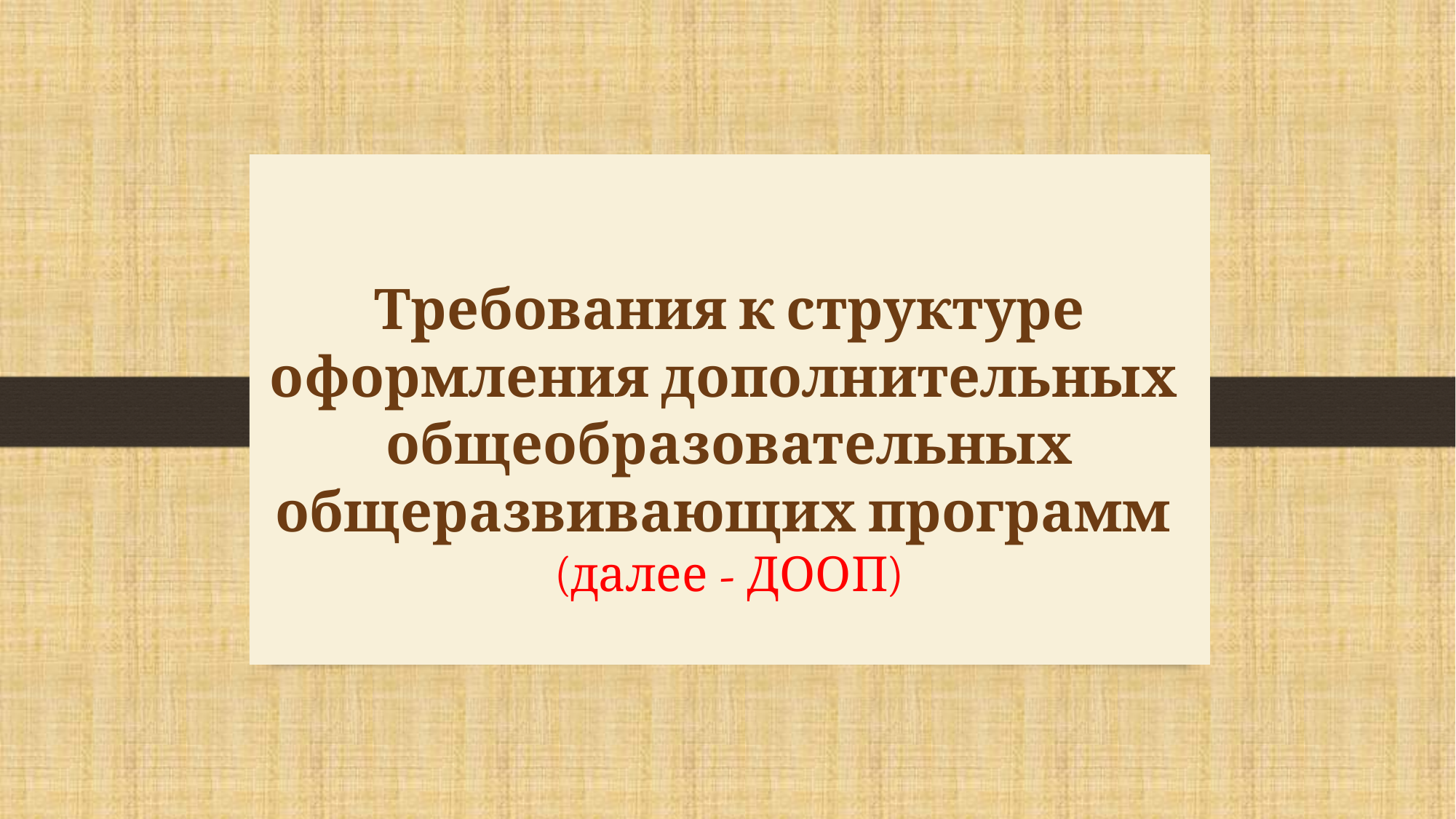

# Требования к структуре оформления дополнительных общеобразовательных общеразвивающих программ (далее - ДООП)